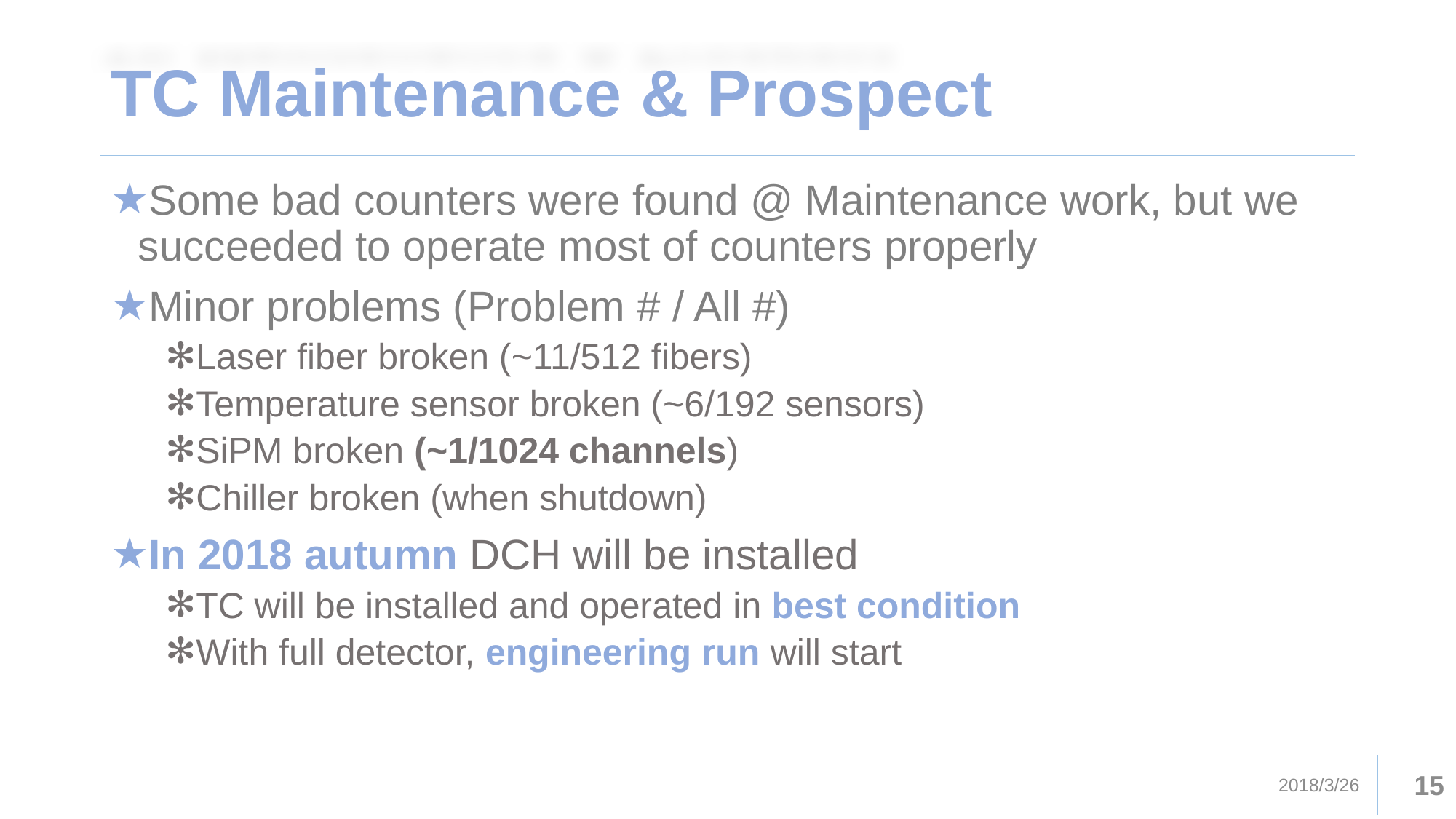

# TC Maintenance & Prospect
Some bad counters were found @ Maintenance work, but we succeeded to operate most of counters properly
Minor problems (Problem # / All #)
Laser fiber broken (~11/512 fibers)
Temperature sensor broken (~6/192 sensors)
SiPM broken (~1/1024 channels)
Chiller broken (when shutdown)
In 2018 autumn DCH will be installed
TC will be installed and operated in best condition
With full detector, engineering run will start
2018/3/26
15